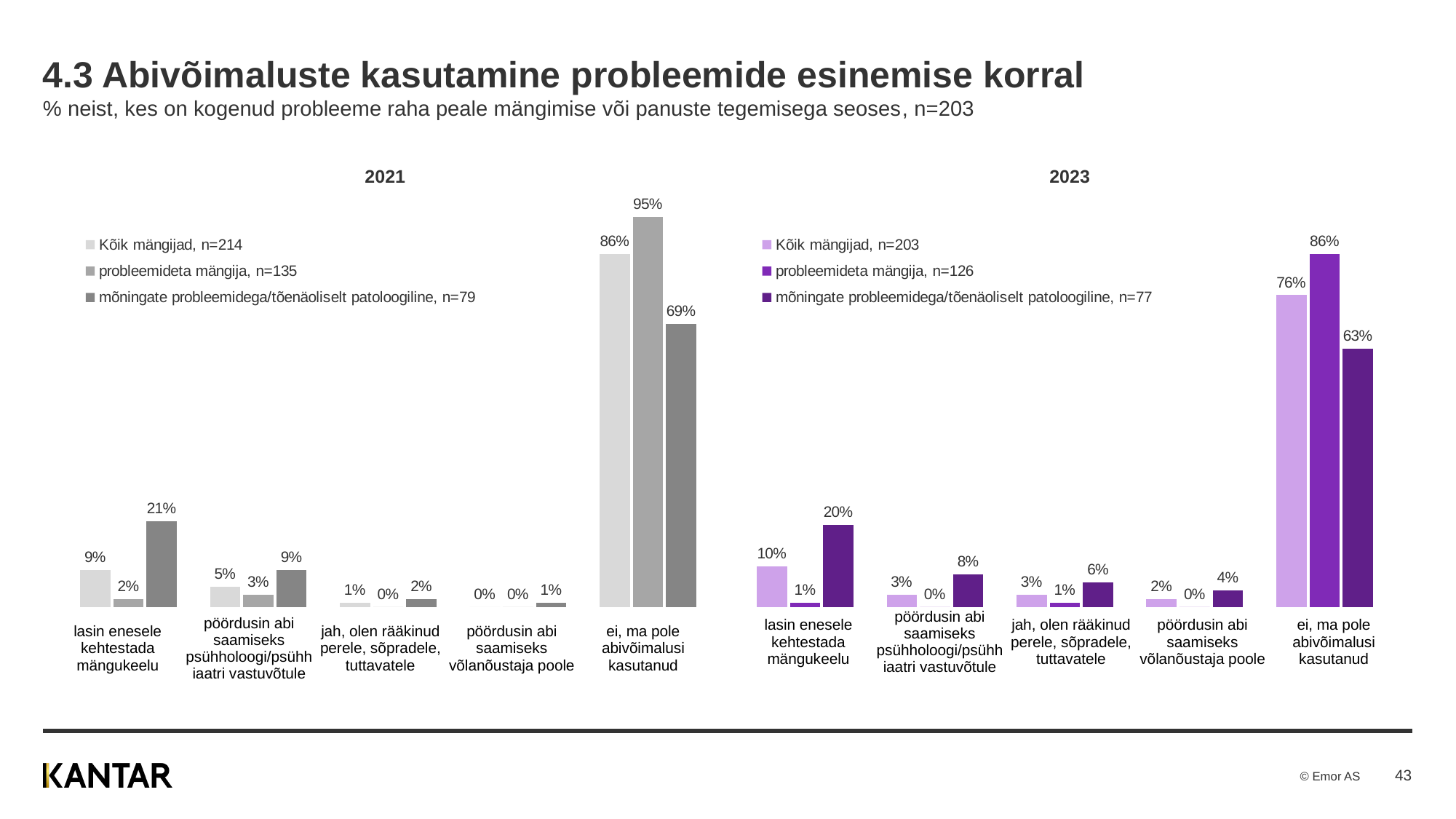

# 4.3 Abivõimaluste kasutamine probleemide esinemise korral % neist, kes on kogenud probleeme raha peale mängimise või panuste tegemisega seoses, n=203

### Chart

| Category | Kõik mängijad, n=214 | probleemideta mängija, n=135 | mõningate probleemidega/tõenäoliselt patoloogiline, n=79 |
|---|---|---|---|
| lasin enesele kehtestada mängukeelu | 9.0 | 2.0 | 21.0 |
| pöördusin abi saamiseks psühholoogi/psühhiaatri vastuvõtule | 5.0 | 3.0 | 9.0 |
| jah, olen rääkinud perele, sõpradele, tuttavatele | 1.0 | 0.0 | 2.0 |
| pöördusin abi saamiseks võlanõustaja poole | 0.0 | 0.0 | 1.0 |
| ei, ma pole abivõimalusi kasutanud | 86.0 | 95.0 | 69.0 |

### Chart

| Category | Kõik mängijad, n=203 | probleemideta mängija, n=126 | mõningate probleemidega/tõenäoliselt patoloogiline, n=77 |
|---|---|---|---|
| lasin enesele kehtestada mängukeelu | 10.0 | 1.0 | 20.0 |
| pöördusin abi saamiseks psühholoogi/psühhiaatri vastuvõtule | 3.0 | 0.0 | 8.0 |
| jah, olen rääkinud perele, sõpradele, tuttavatele | 3.0 | 1.0 | 6.0 |
| pöördusin abi saamiseks võlanõustaja poole | 2.0 | 0.0 | 4.0 |
| ei, ma pole abivõimalusi kasutanud | 76.0 | 86.0 | 63.0 |
| 2021 | 2023 |
| --- | --- |
| lasin enesele kehtestada mängukeelu | pöördusin abi saamiseks psühholoogi/psühhiaatri vastuvõtule | jah, olen rääkinud perele, sõpradele, tuttavatele | pöördusin abi saamiseks võlanõustaja poole | ei, ma pole abivõimalusi kasutanud |
| --- | --- | --- | --- | --- |
| lasin enesele kehtestada mängukeelu | pöördusin abi saamiseks psühholoogi/psühhiaatri vastuvõtule | jah, olen rääkinud perele, sõpradele, tuttavatele | pöördusin abi saamiseks võlanõustaja poole | ei, ma pole abivõimalusi kasutanud |
| --- | --- | --- | --- | --- |
43